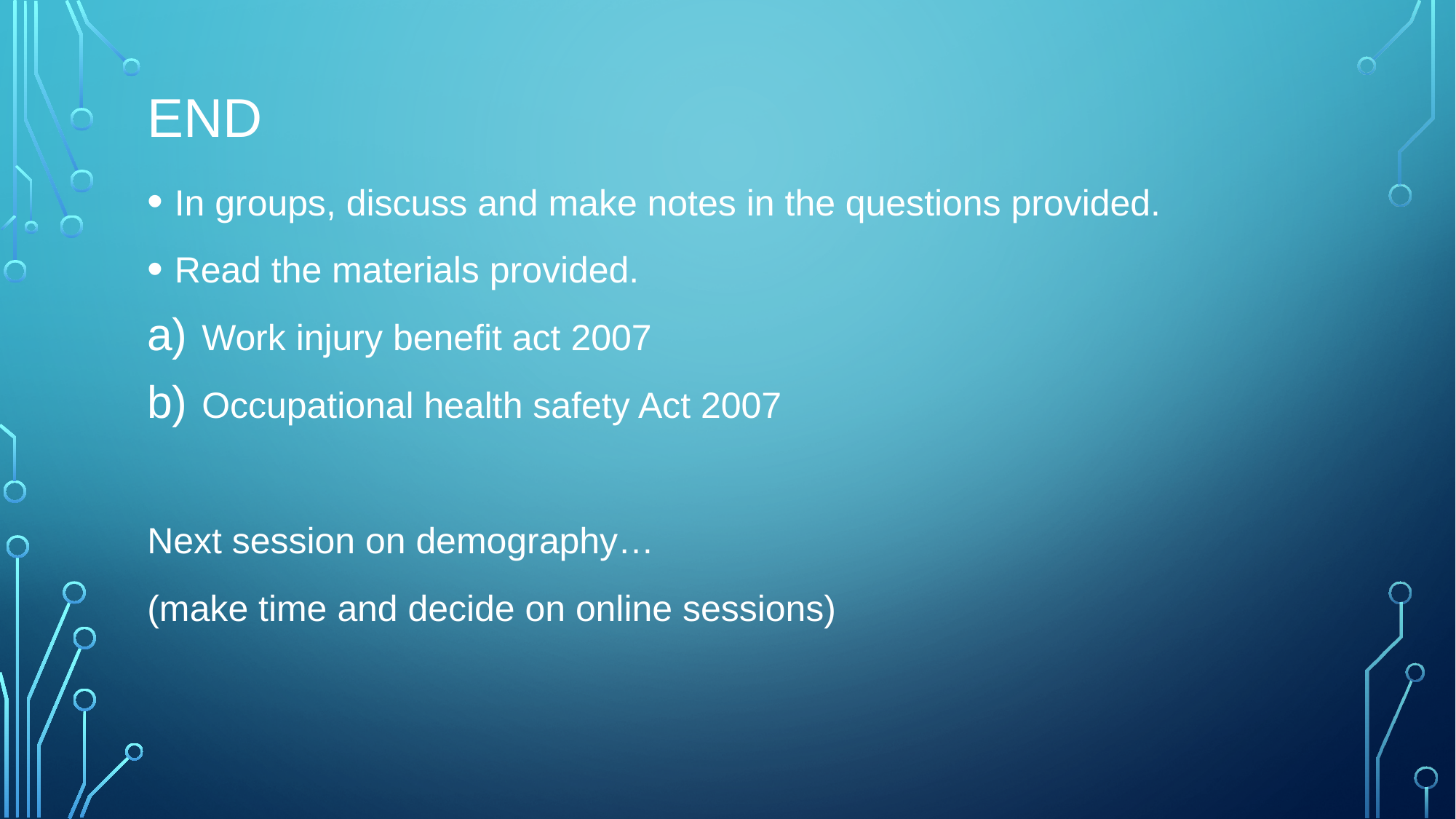

# end
In groups, discuss and make notes in the questions provided.
Read the materials provided.
Work injury benefit act 2007
Occupational health safety Act 2007

Next session on demography…
(make time and decide on online sessions)